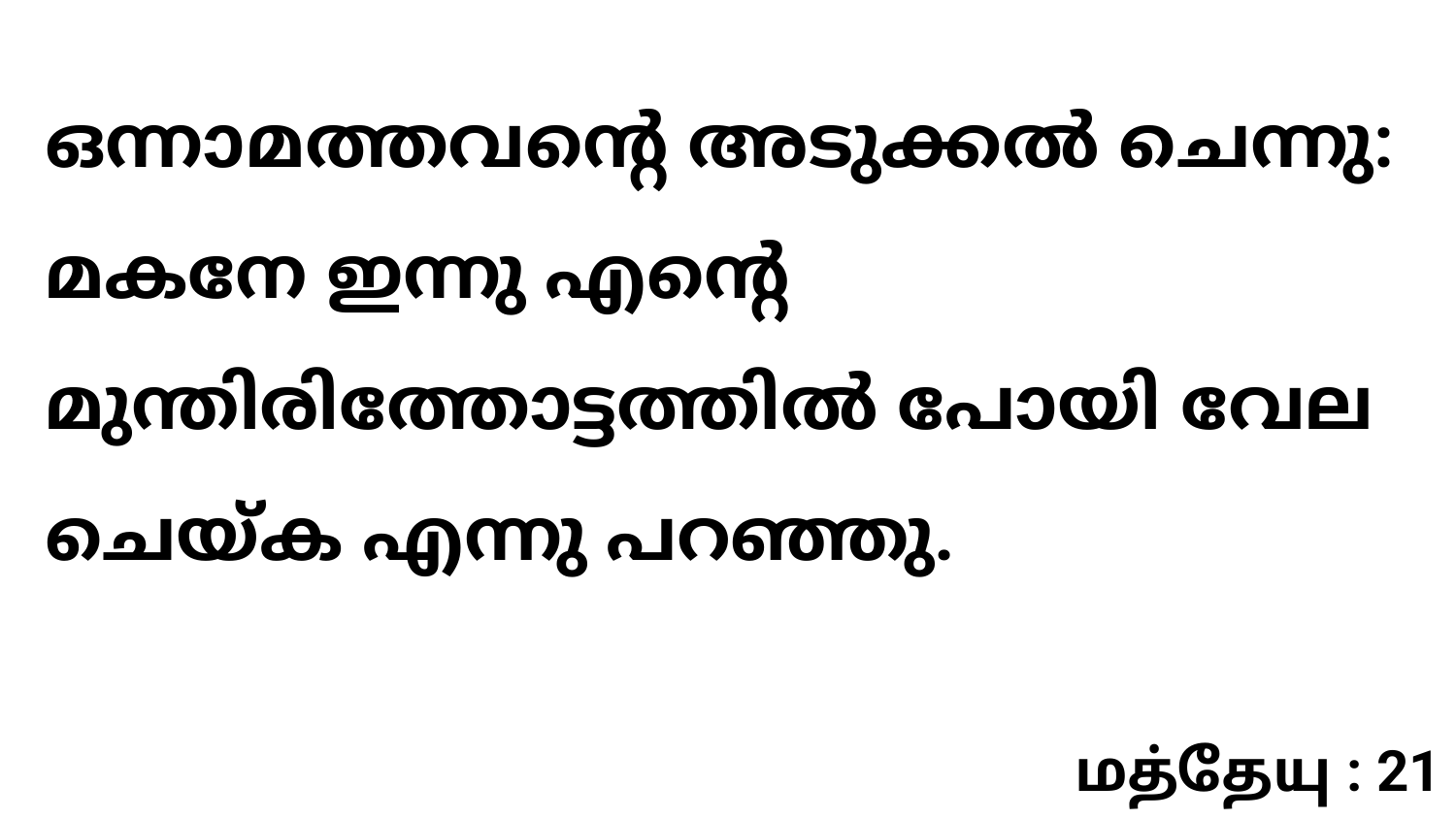

ഒന്നാമത്തവന്റെ അടുക്കൽ ചെന്നു: മകനേ ഇന്നു എന്റെ മുന്തിരിത്തോട്ടത്തിൽ പോയി വേല ചെയ്ക എന്നു പറഞ്ഞു.
மத்தேயு : 21